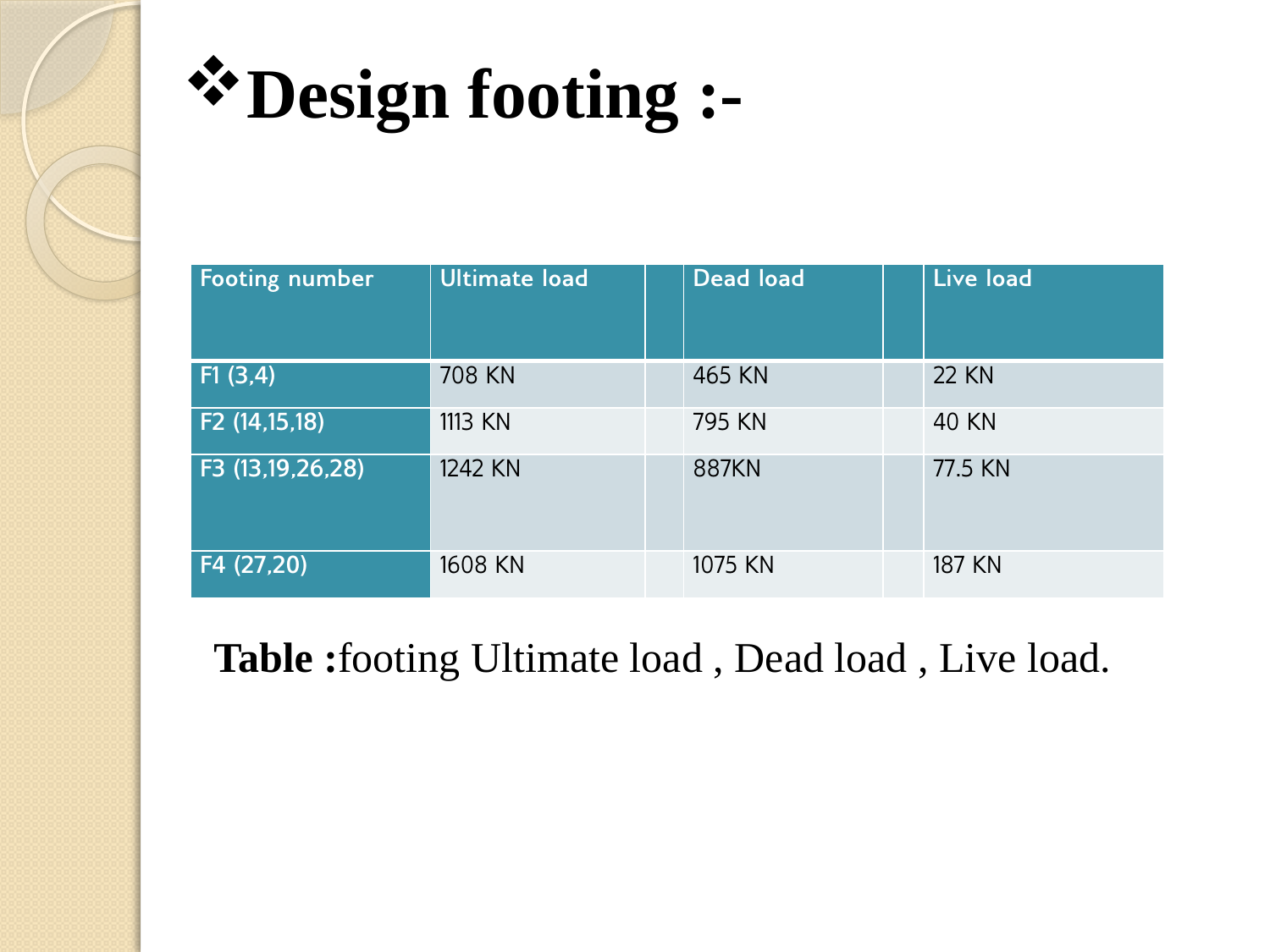

Design footing :-

| Footing number | Ultimate load |  | Dead load |  | Live load |
| --- | --- | --- | --- | --- | --- |
| F1 (3,4) | 708 KN |  | 465 KN |  | 22 KN |
| F2 (14,15,18) | 1113 KN |  | 795 KN |  | 40 KN |
| F3 (13,19,26,28) | 1242 KN |  | 887KN |  | 77.5 KN |
| F4 (27,20) | 1608 KN |  | 1075 KN |  | 187 KN |
Table :footing Ultimate load , Dead load , Live load.